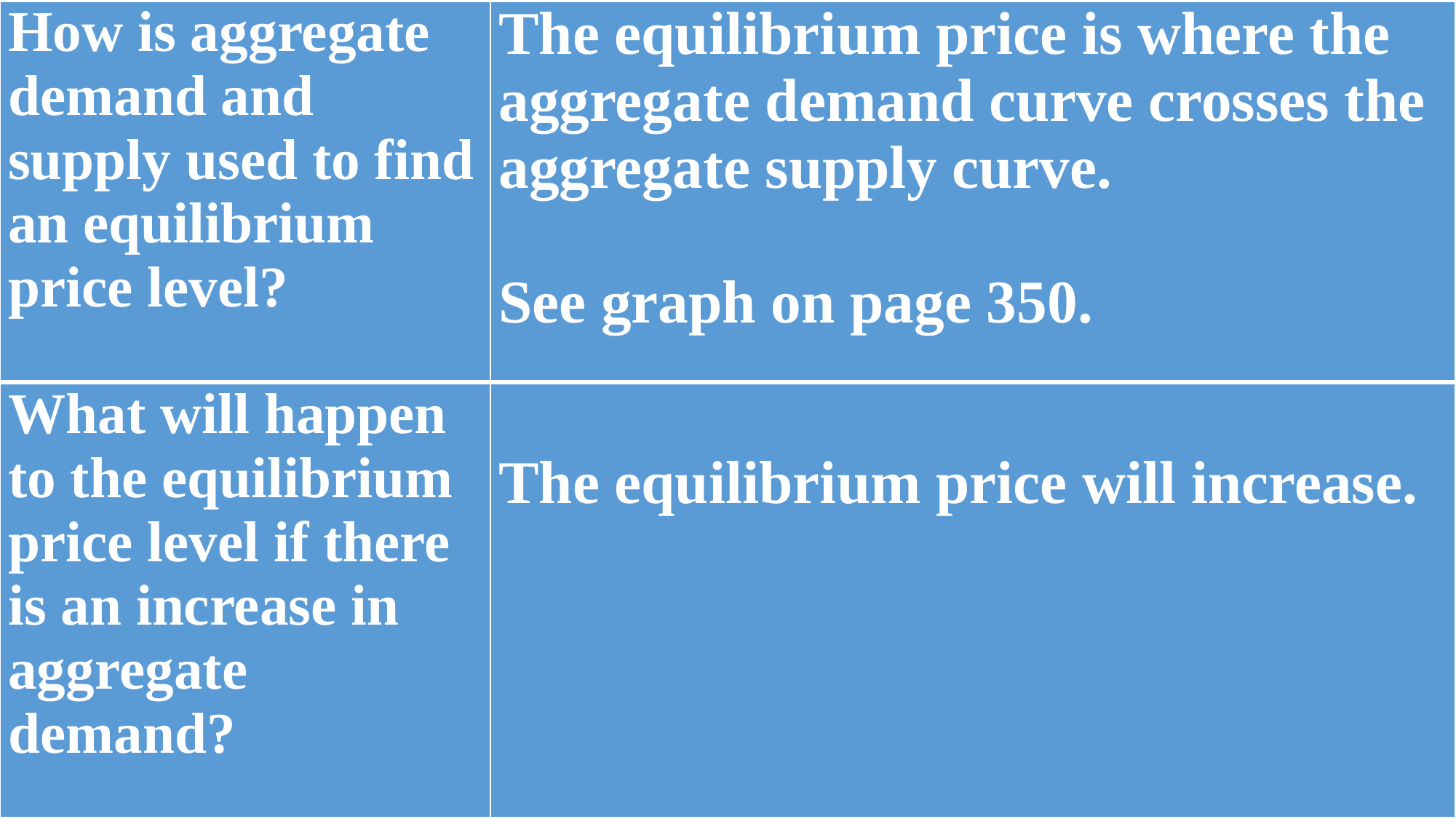

| How is aggregate demand and supply used to find an equilibrium price level? | The equilibrium price is where the aggregate demand curve crosses the aggregate supply curve.   See graph on page 350. |
| --- | --- |
| What will happen to the equilibrium price level if there is an increase in aggregate demand? | The equilibrium price will increase. |
| --- | --- |